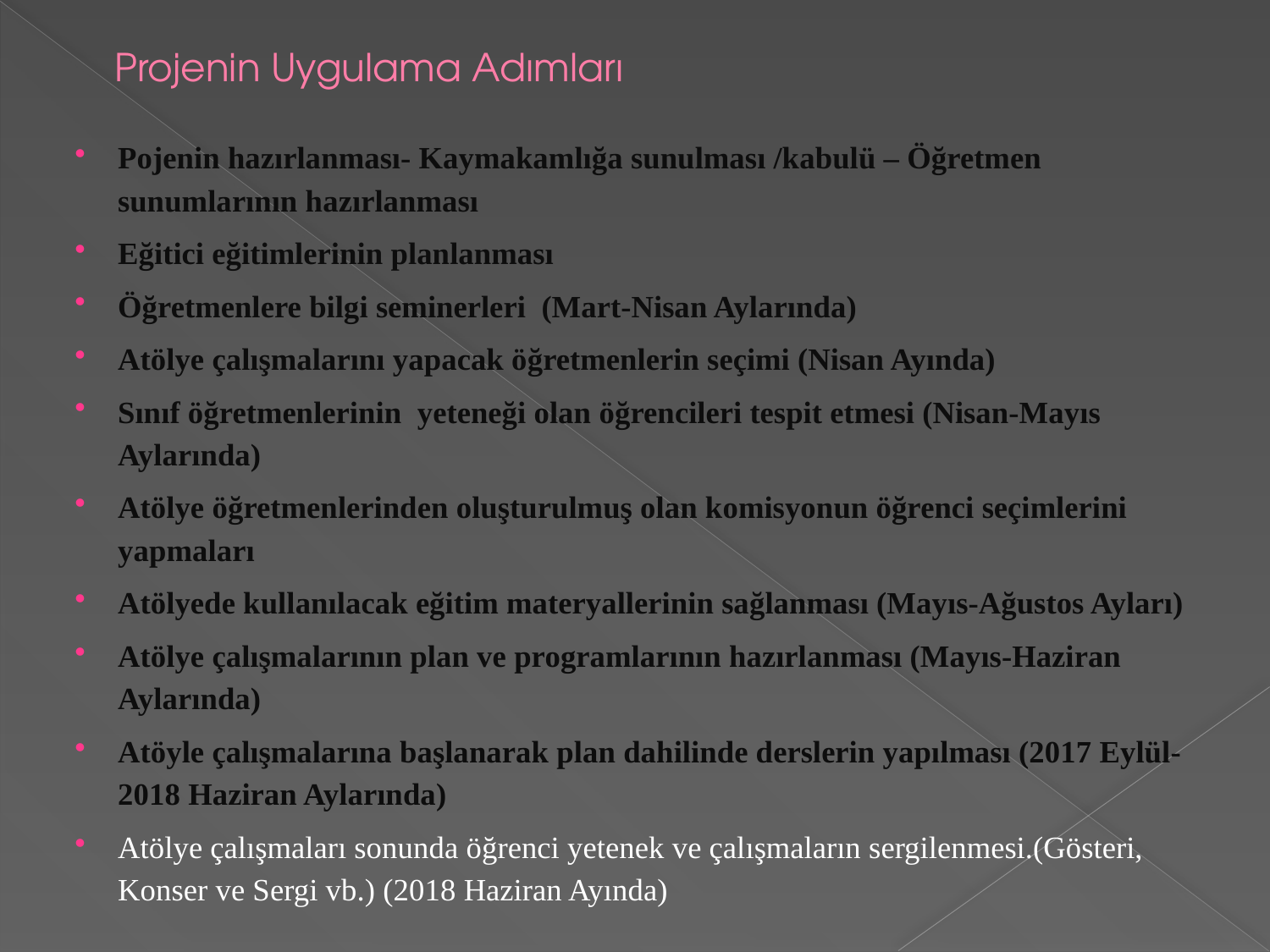

# Projenin Uygulama Adımları
Pojenin hazırlanması- Kaymakamlığa sunulması /kabulü – Öğretmen sunumlarının hazırlanması
Eğitici eğitimlerinin planlanması
Öğretmenlere bilgi seminerleri  (Mart-Nisan Aylarında)
Atölye çalışmalarını yapacak öğretmenlerin seçimi (Nisan Ayında)
Sınıf öğretmenlerinin  yeteneği olan öğrencileri tespit etmesi (Nisan-Mayıs Aylarında)
Atölye öğretmenlerinden oluşturulmuş olan komisyonun öğrenci seçimlerini yapmaları
Atölyede kullanılacak eğitim materyallerinin sağlanması (Mayıs-Ağustos Ayları)
Atölye çalışmalarının plan ve programlarının hazırlanması (Mayıs-Haziran Aylarında)
Atöyle çalışmalarına başlanarak plan dahilinde derslerin yapılması (2017 Eylül-2018 Haziran Aylarında)
Atölye çalışmaları sonunda öğrenci yetenek ve çalışmaların sergilenmesi.(Gösteri, Konser ve Sergi vb.) (2018 Haziran Ayında)